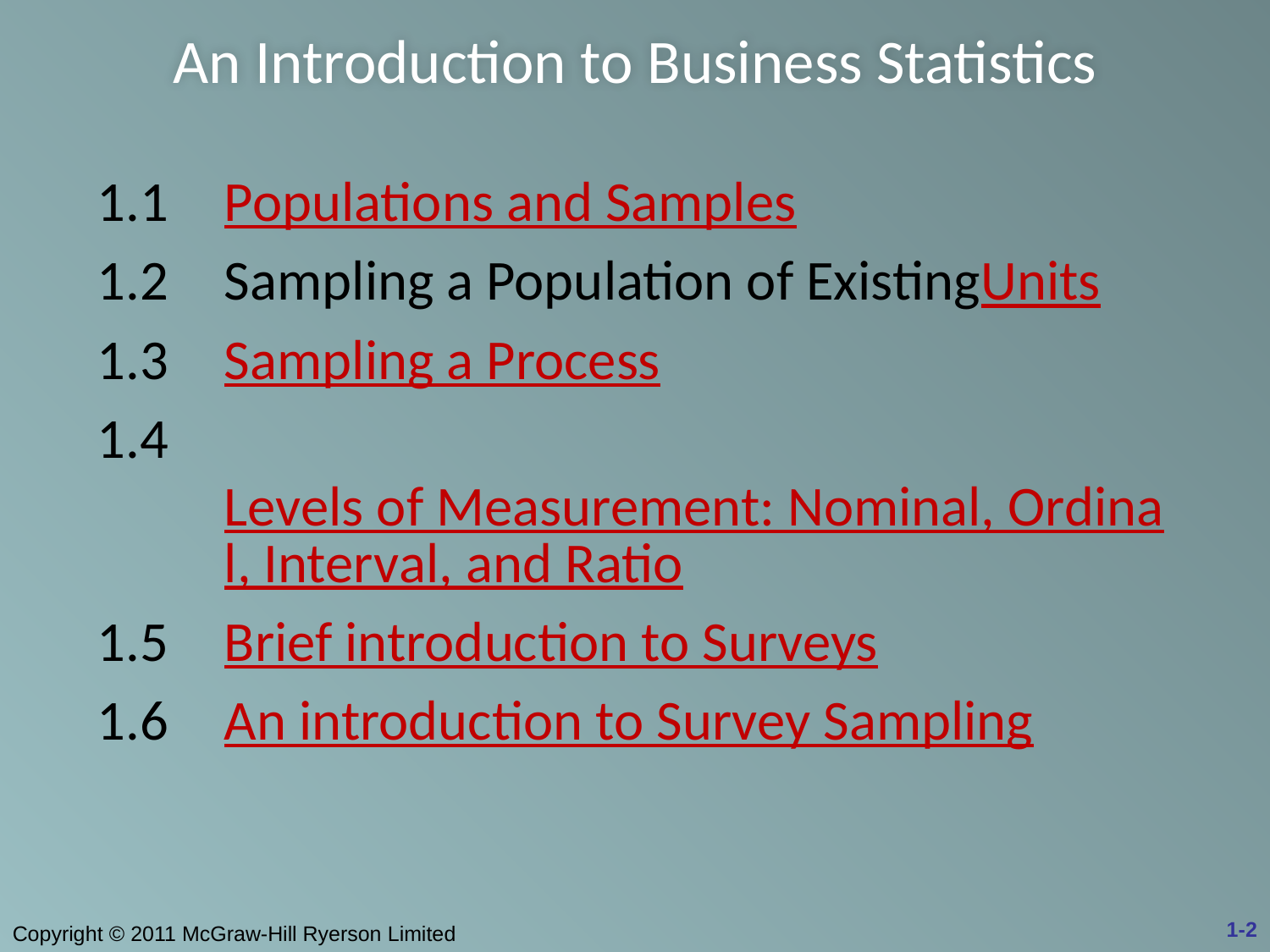

# An Introduction to Business Statistics
1.1	Populations and Samples
1.2	Sampling a Population of Existing
Units
1.3	Sampling a Process
1.4	Levels of Measurement: Nominal, Ordinal, Interval, and Ratio
1.5	Brief introduction to Surveys
1.6	An introduction to Survey Sampling
1-2